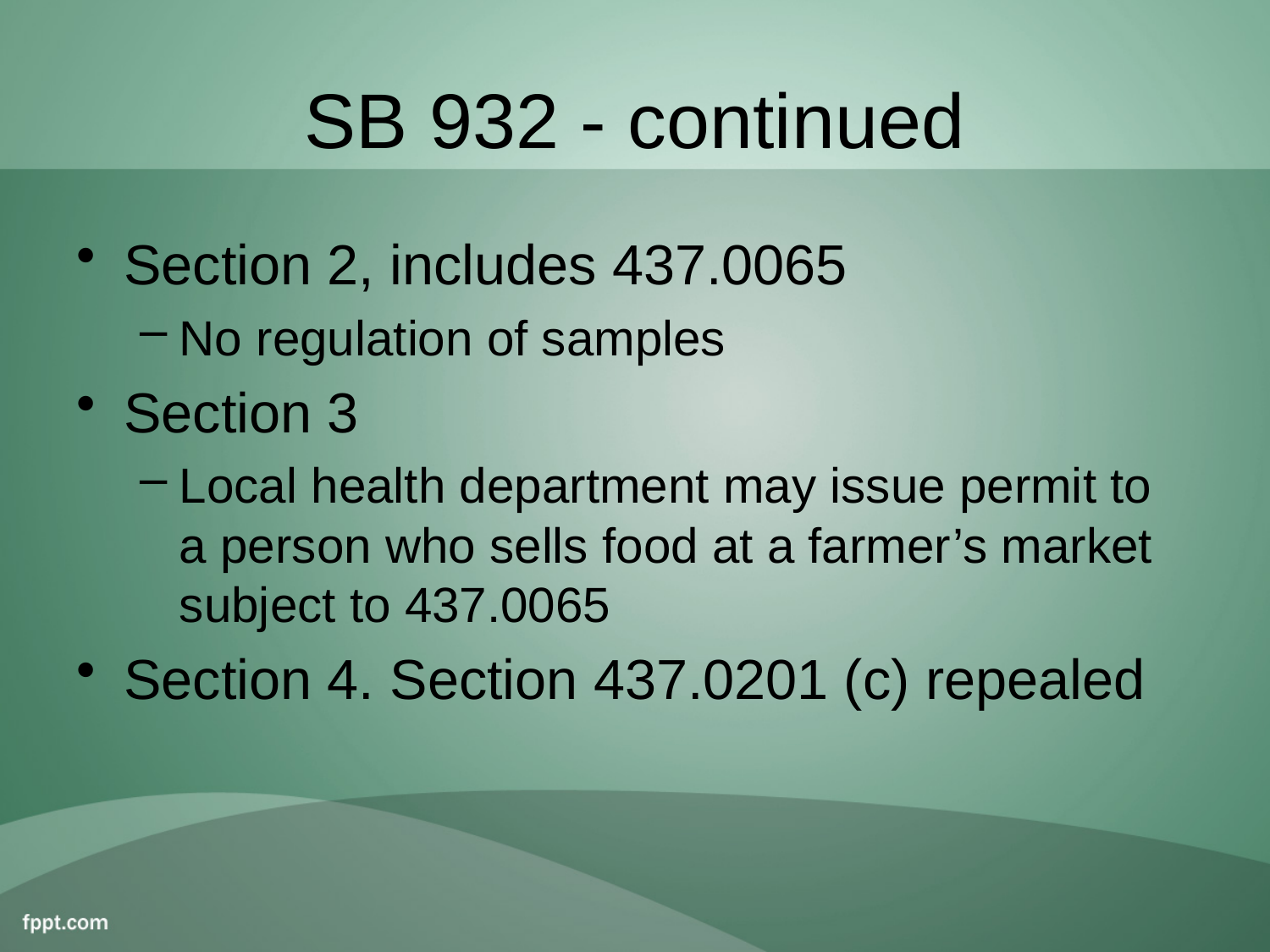

# SB 932 - continued
Section 2, includes 437.0065
No regulation of samples
Section 3
Local health department may issue permit to a person who sells food at a farmer’s market subject to 437.0065
Section 4. Section 437.0201 (c) repealed